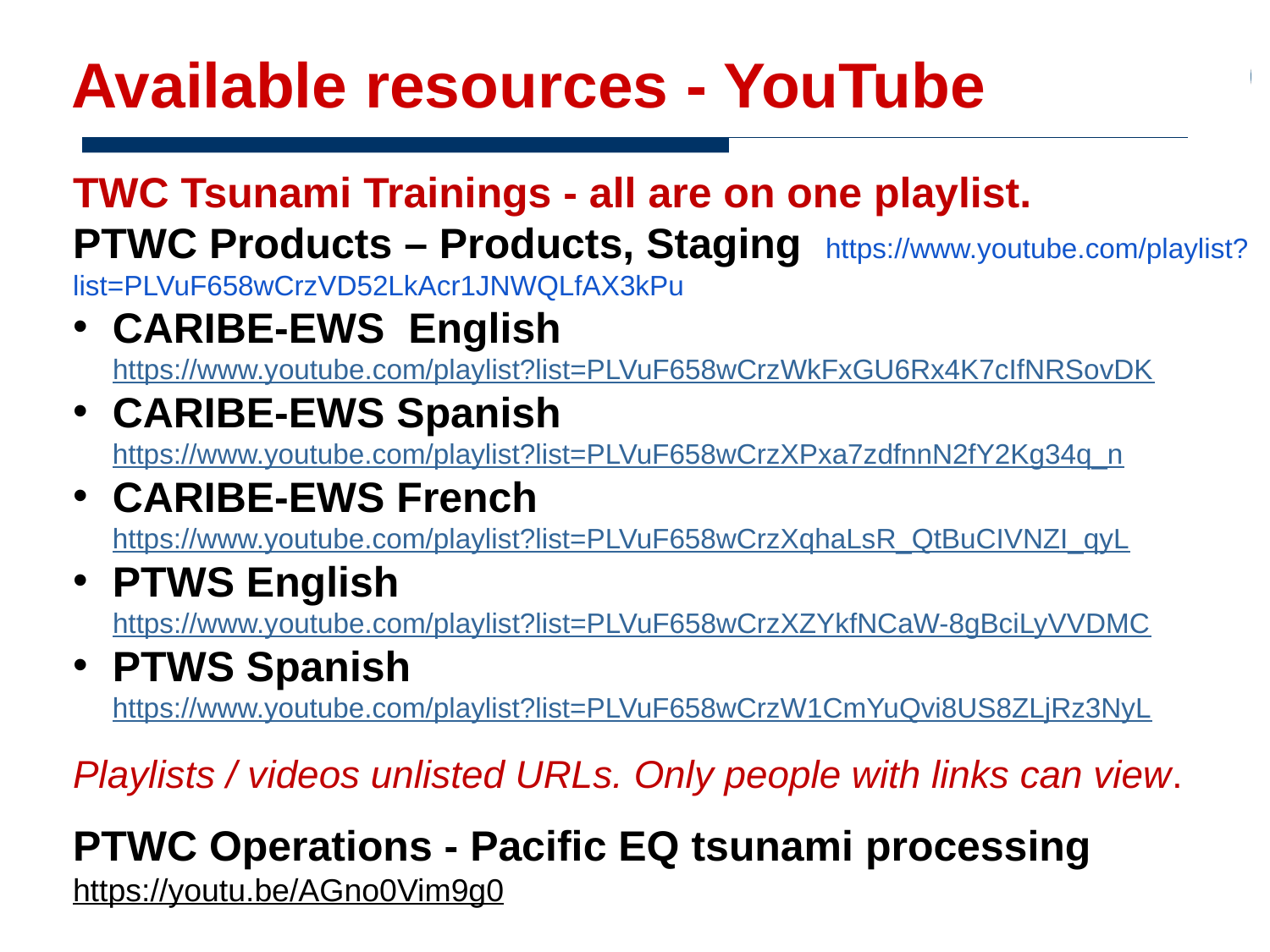

Available resources - YouTube

TWC Tsunami Trainings - all are on one playlist.
PTWC Products – Products, Staging  https://www.youtube.com/playlist?list=PLVuF658wCrzVD52LkAcr1JNWQLfAX3kPu
CARIBE-EWS  English
https://www.youtube.com/playlist?list=PLVuF658wCrzWkFxGU6Rx4K7cIfNRSovDK
CARIBE-EWS Spanish https://www.youtube.com/playlist?list=PLVuF658wCrzXPxa7zdfnnN2fY2Kg34q_n
CARIBE-EWS French https://www.youtube.com/playlist?list=PLVuF658wCrzXqhaLsR_QtBuCIVNZI_qyL
PTWS English
https://www.youtube.com/playlist?list=PLVuF658wCrzXZYkfNCaW-8gBciLyVVDMC
PTWS Spanish
https://www.youtube.com/playlist?list=PLVuF658wCrzW1CmYuQvi8US8ZLjRz3NyL

Playlists / videos unlisted URLs. Only people with links can view.

PTWC Operations - Pacific EQ tsunami processing
https://youtu.be/AGno0Vim9g0